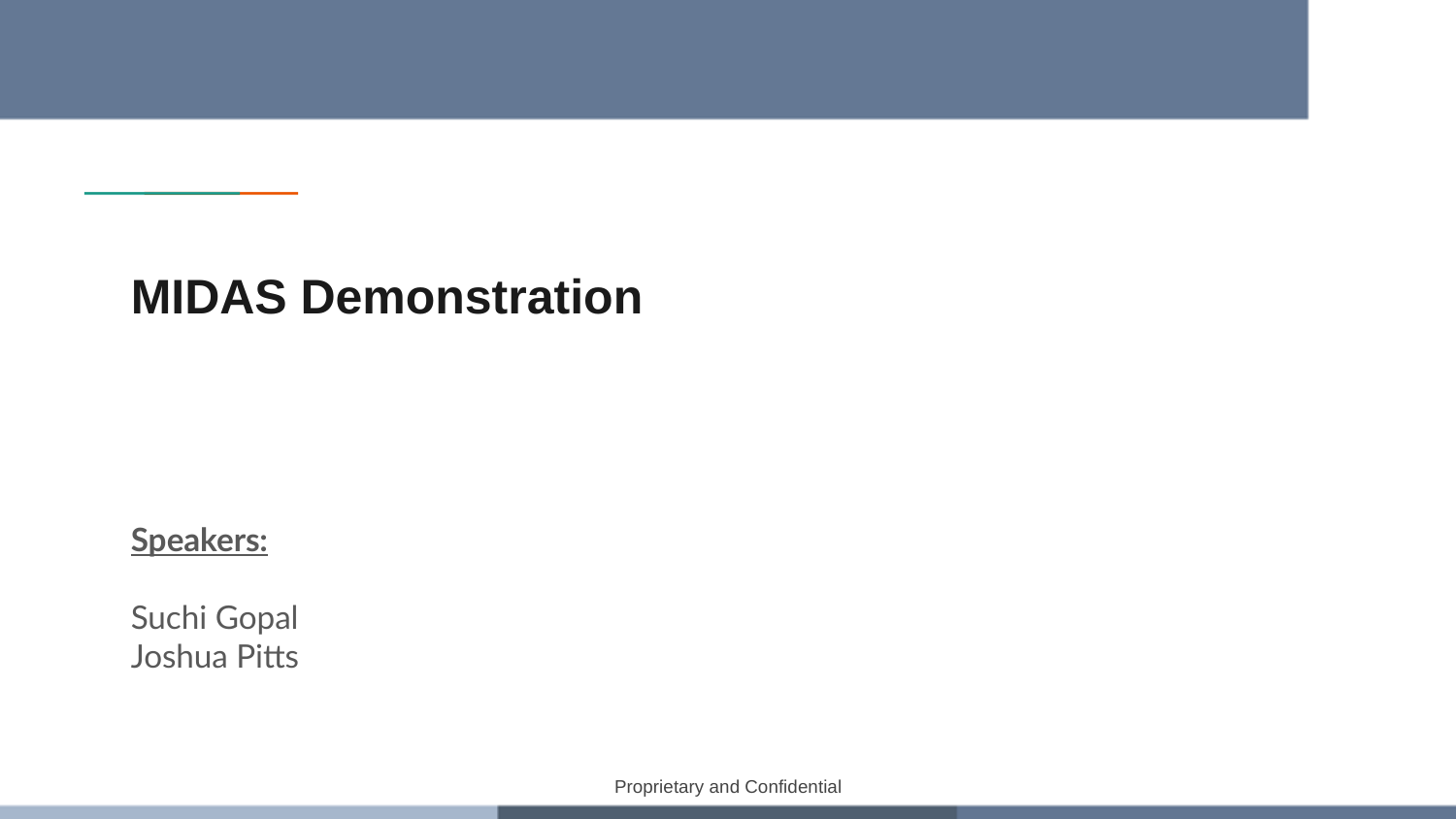

# MIDAS Demonstration
Speakers:

Suchi Gopal
Joshua Pitts